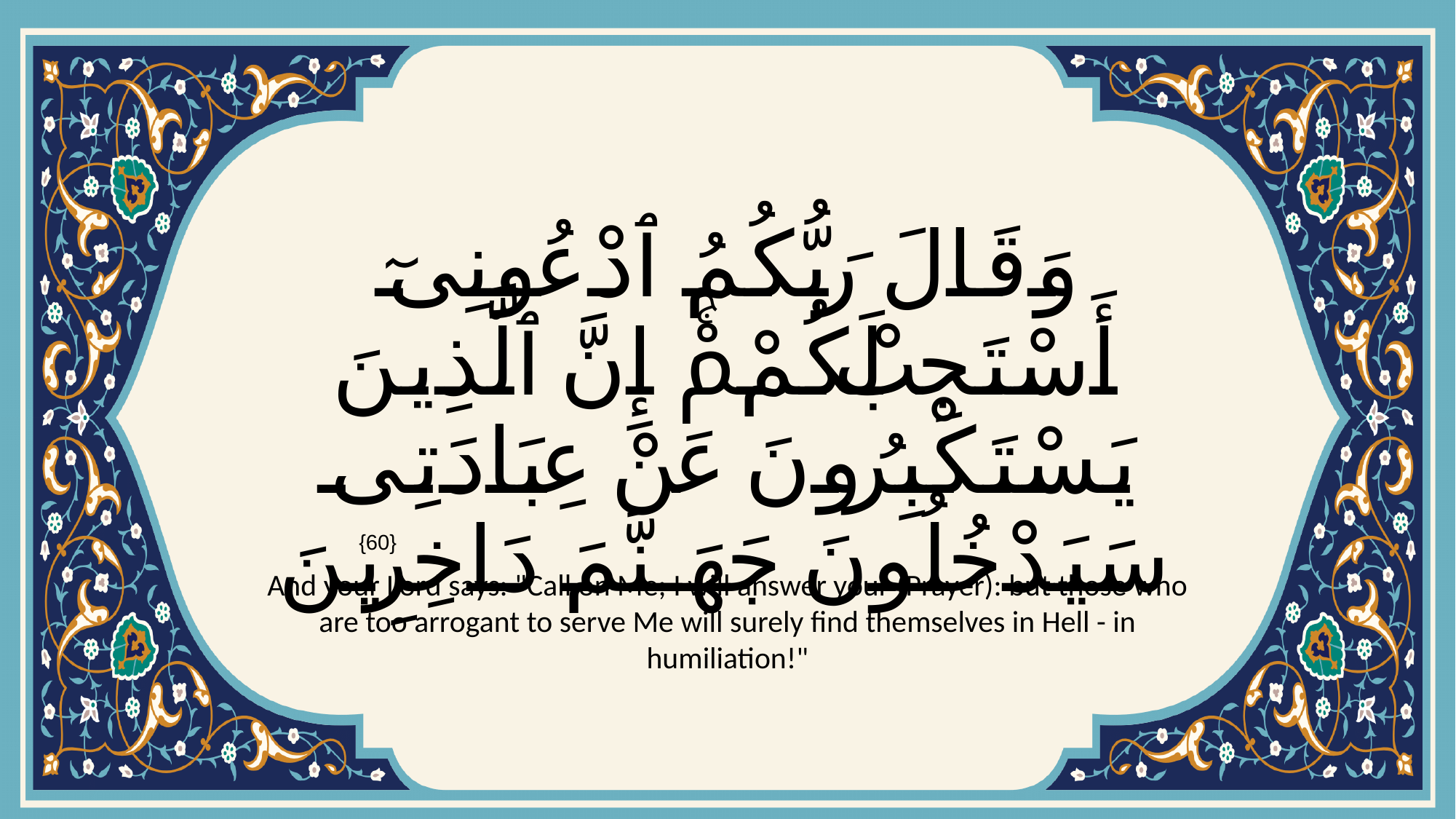

# وَقَالَ رَبُّكُمُ ٱدْعُونِىٓ أَسْتَجِبْ لَكُمْۚ إِنَّ ٱلَّذِينَ يَسْتَكْبِرُونَ عَنْ عِبَادَتِى سَيَدْخُلُونَ جَهَنَّمَ دَاخِرِينَ
{60}
And your Lord says: "Call on Me; I will answer your (Prayer): but those who are too arrogant to serve Me will surely find themselves in Hell - in humiliation!"